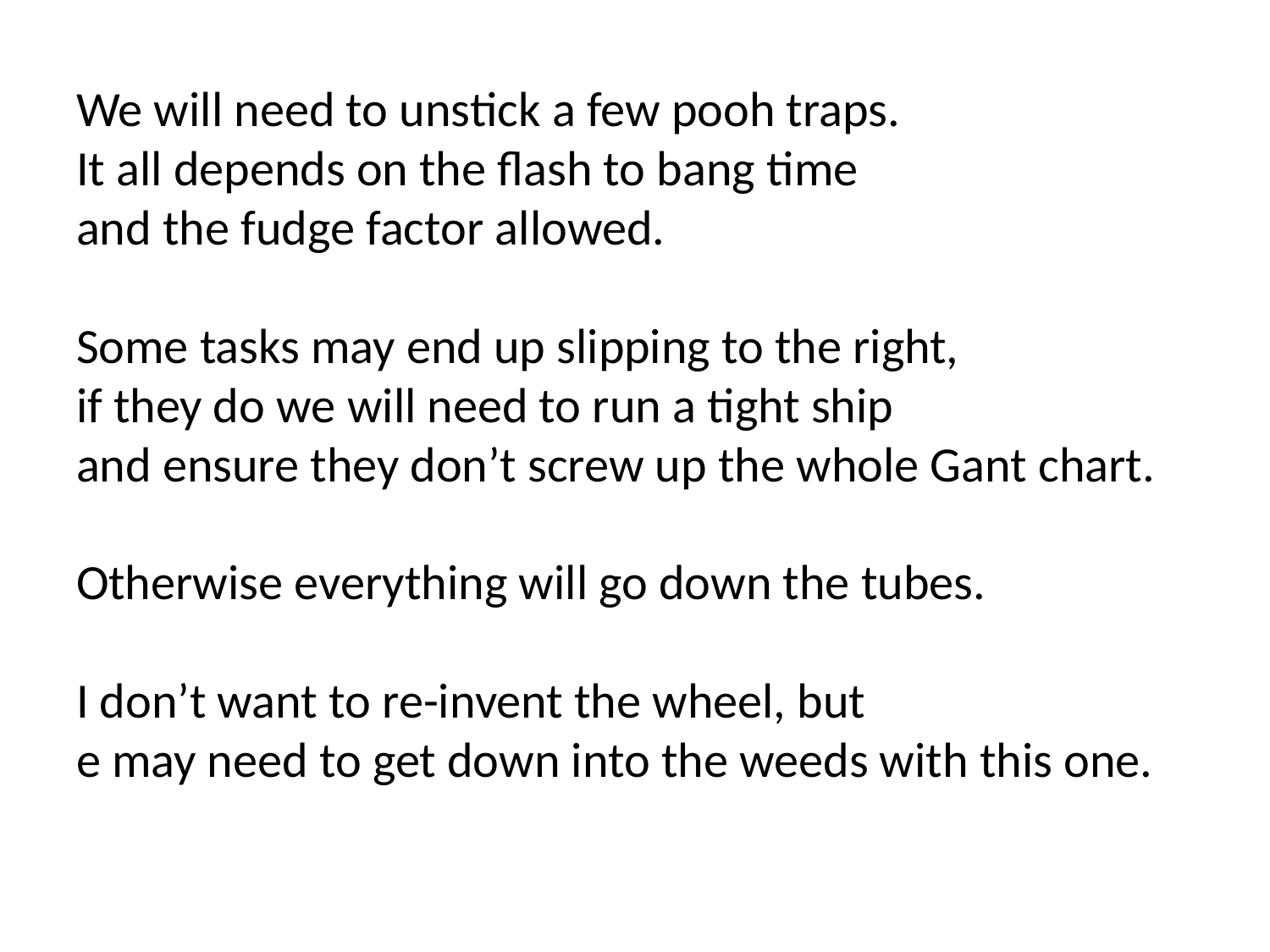

# We will need to unstick a few pooh traps. It all depends on the flash to bang time and the fudge factor allowed. Some tasks may end up slipping to the right, if they do we will need to run a tight ship and ensure they don’t screw up the whole Gant chart. Otherwise everything will go down the tubes. I don’t want to re-invent the wheel, but e may need to get down into the weeds with this one.